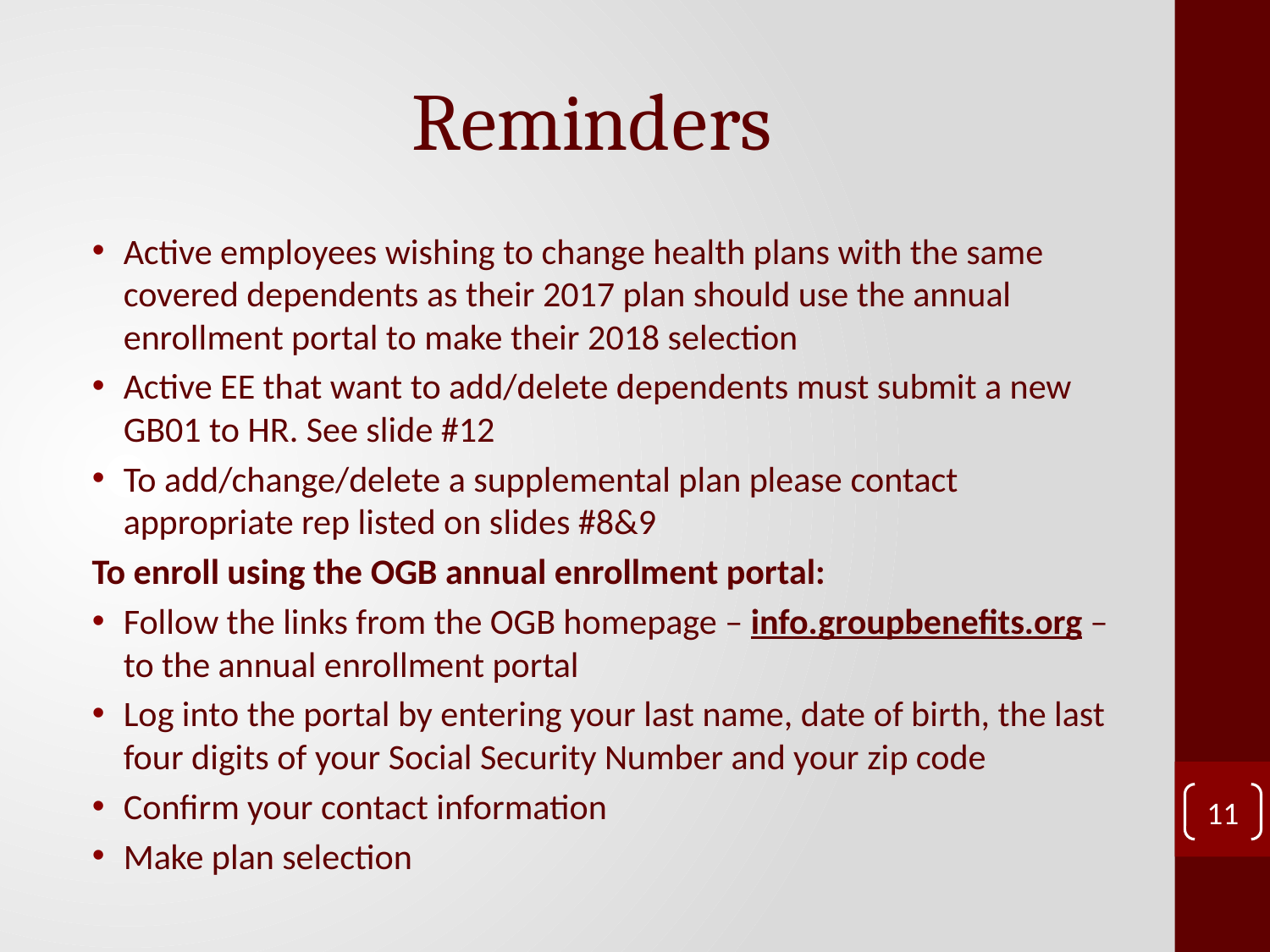

# Reminders
Active employees wishing to change health plans with the same covered dependents as their 2017 plan should use the annual enrollment portal to make their 2018 selection
Active EE that want to add/delete dependents must submit a new GB01 to HR. See slide #12
To add/change/delete a supplemental plan please contact appropriate rep listed on slides #8&9
To enroll using the OGB annual enrollment portal:
Follow the links from the OGB homepage – info.groupbenefits.org – to the annual enrollment portal
Log into the portal by entering your last name, date of birth, the last four digits of your Social Security Number and your zip code
Confirm your contact information
Make plan selection

11